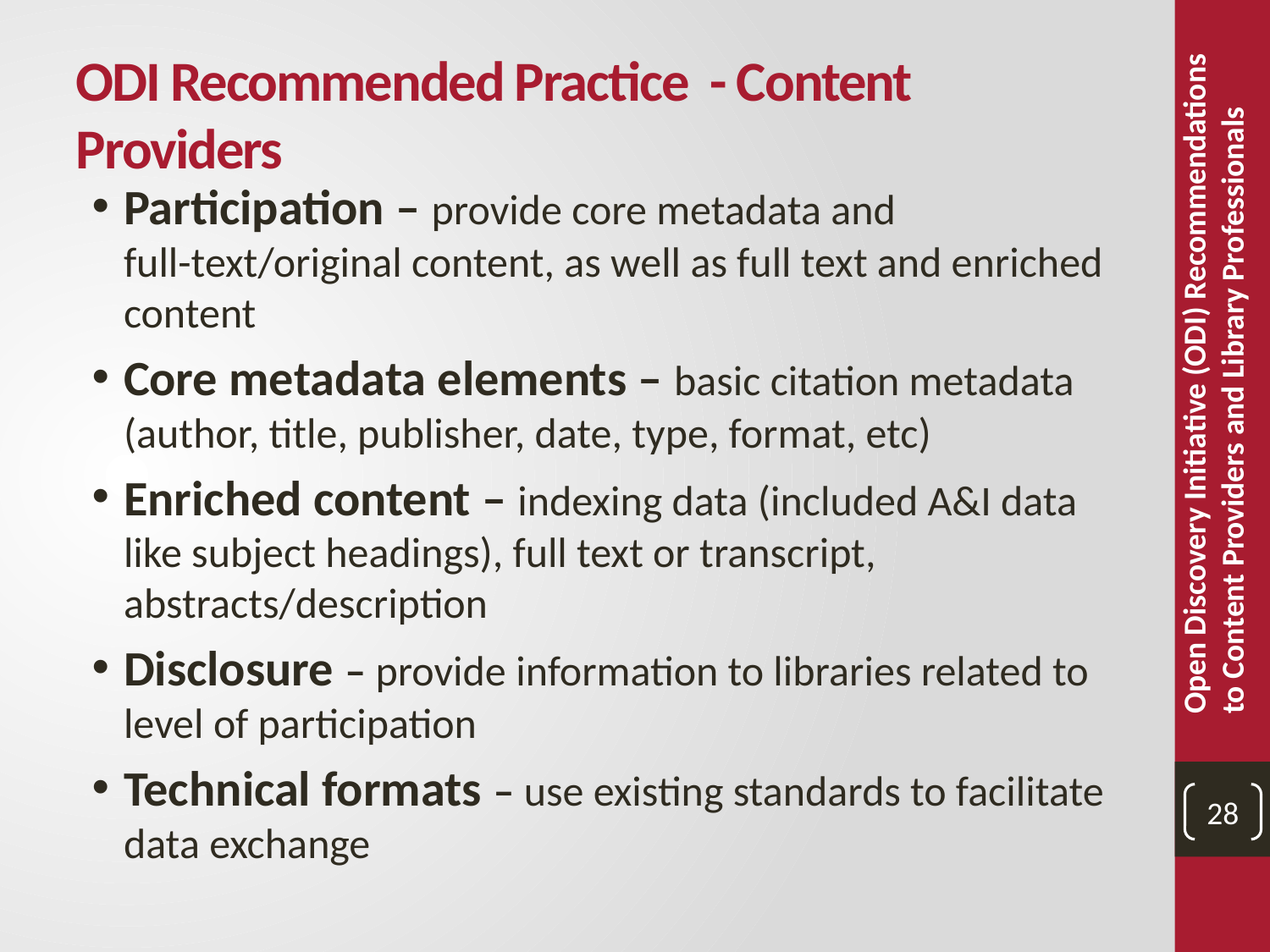

ODI Recommended Practice  - Content Providers
Participation – provide core metadata and full-text/original content, as well as full text and enriched content
Core metadata elements – basic citation metadata (author, title, publisher, date, type, format, etc)
Enriched content – indexing data (included A&I data like subject headings), full text or transcript, abstracts/description
Disclosure – provide information to libraries related to level of participation
Technical formats – use existing standards to facilitate data exchange
Open Discovery Initiative (ODI) Recommendations to Content Providers and Library Professionals
28